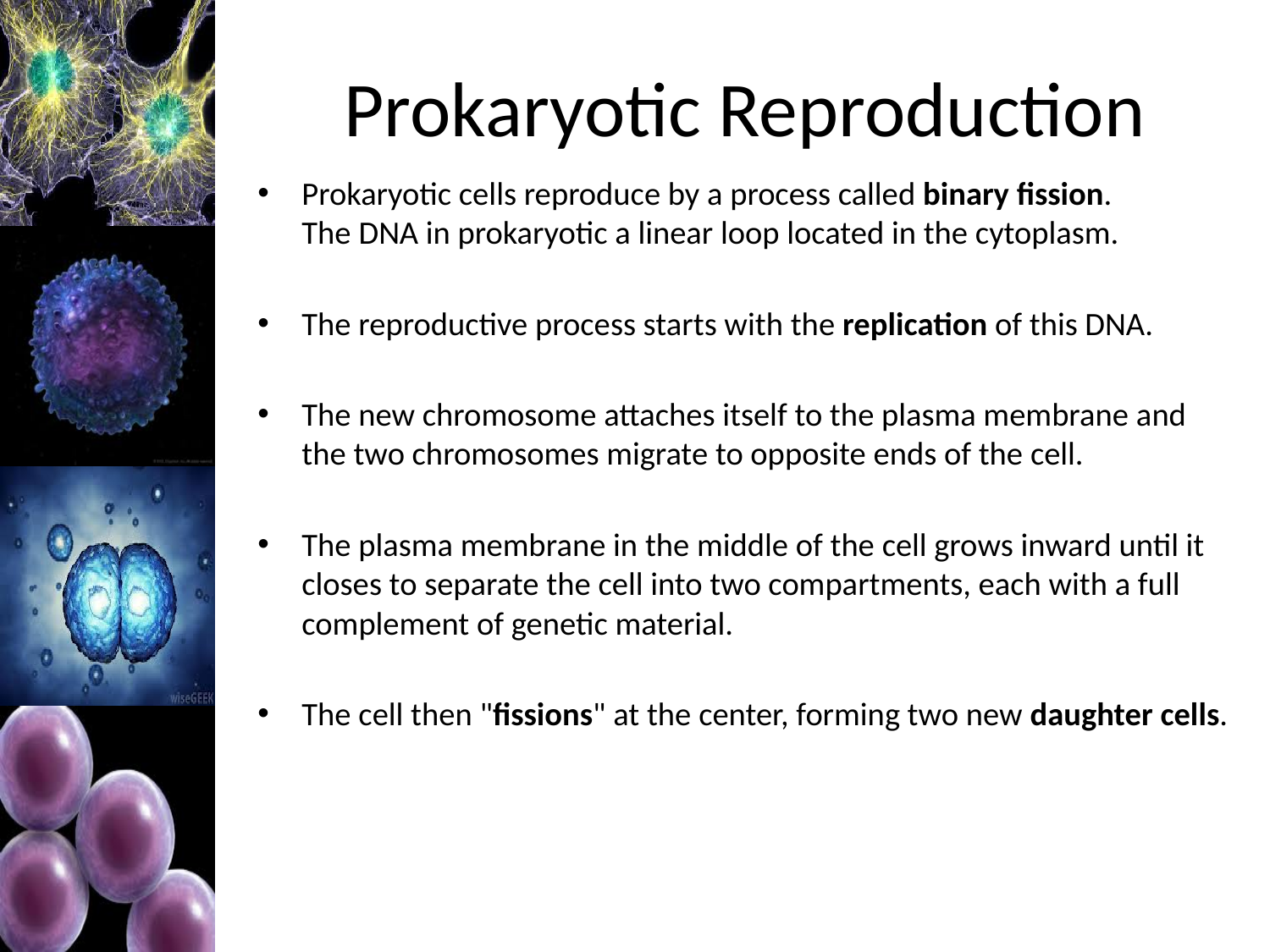

# Prokaryotic Reproduction
Prokaryotic cells reproduce by a process called binary fission. The DNA in prokaryotic a linear loop located in the cytoplasm.

The reproductive process starts with the replication of this DNA.

The new chromosome attaches itself to the plasma membrane and the two chromosomes migrate to opposite ends of the cell.

The plasma membrane in the middle of the cell grows inward until it closes to separate the cell into two compartments, each with a full complement of genetic material.

The cell then "fissions" at the center, forming two new daughter cells.